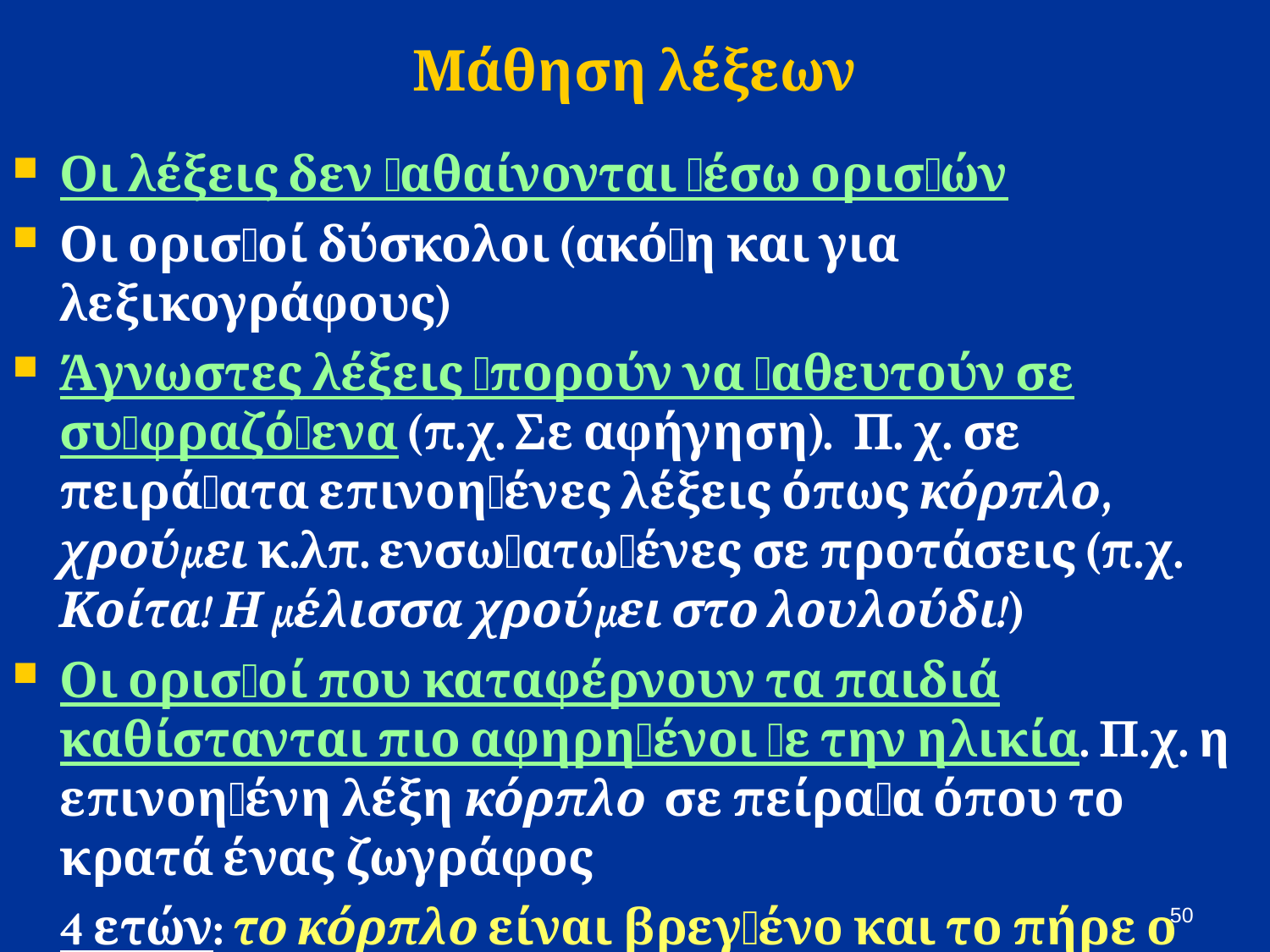

# Μάθηση λέξεων
Οι λέξεις δεν μαθαίνονται μέσω ορισμών
Οι ορισμοί δύσκολοι (ακόμη και για λεξικογράφους)
Άγνωστες λέξεις μπορούν να μαθευτούν σε συμφραζόμενα (π.χ. Σε αφήγηση).  Π. χ. σε πειράματα επινοημένες λέξεις όπως κόρπλο, χρούμει κ.λπ. ενσωματωμένες σε προτάσεις (π.χ. Κοίτα! Η μέλισσα χρούμει στο λουλούδι!)
Οι ορισμοί που καταφέρνουν τα παιδιά καθίστανται πιο αφηρημένοι με την ηλικία. Π.χ. η επινοημένη λέξη κόρπλο  σε πείραμα όπου το κρατά ένας ζωγράφος
	4 ετών: το κόρπλο είναι βρεγμένο και το πήρε ο ζωγράφος
	11 ετών: το κόρπλο είναι ένα ξυλάκι κάποιου είδους που το 	χρησιμοποιούν οι ζωγράφοι
50